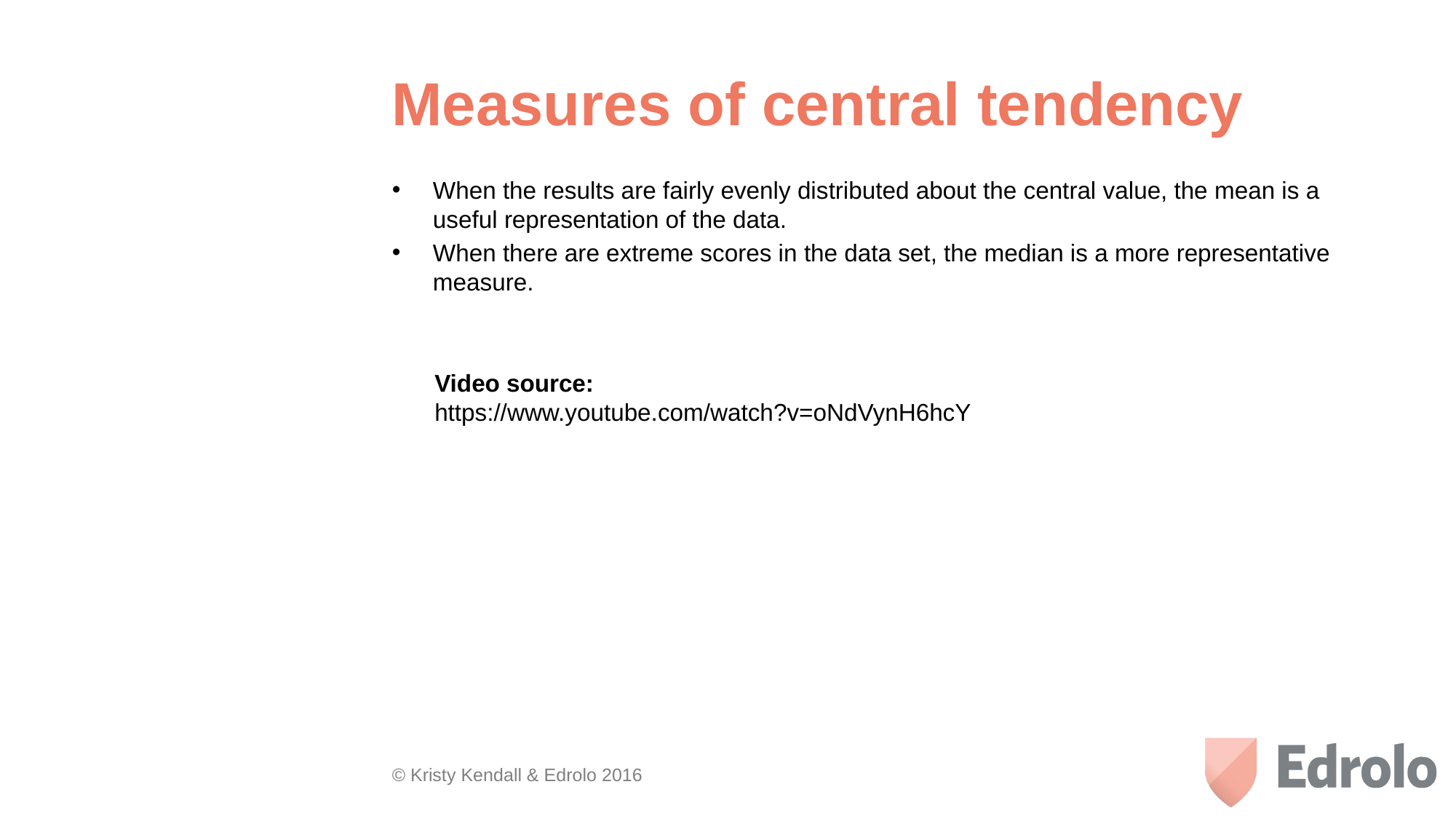

# Measures of central tendency
When the results are fairly evenly distributed about the central value, the mean is a useful representation of the data.
When there are extreme scores in the data set, the median is a more representative measure.

Video source:
https://www.youtube.com/watch?v=oNdVynH6hcY